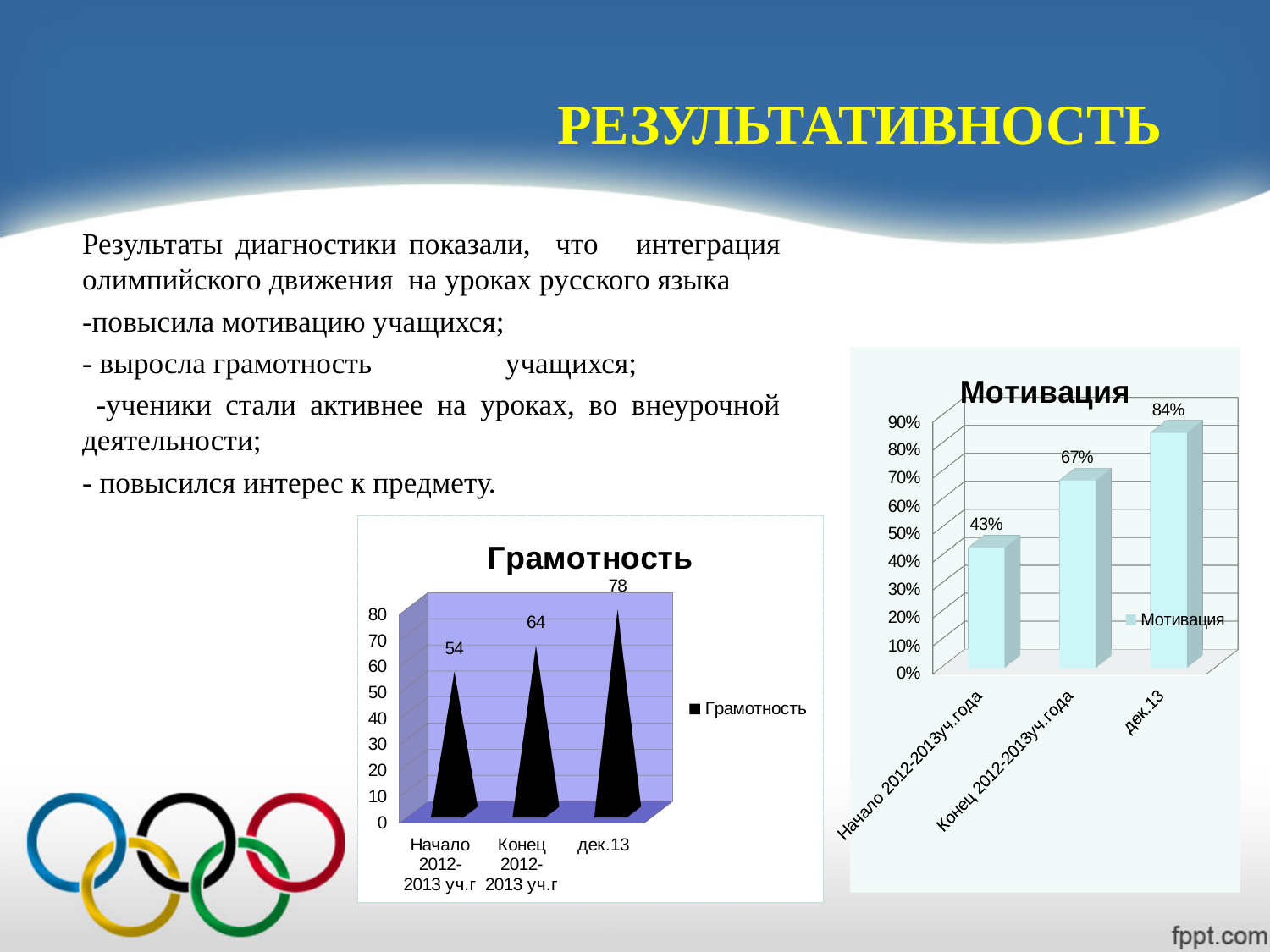

# РЕЗУЛЬТАТИВНОСТЬ
Результаты диагностики показали,  что   интеграция олимпийского движения  на уроках русского языка
-повысила мотивацию учащихся;
- выросла грамотность                  учащихся;
 -ученики стали активнее на уроках, во внеурочной деятельности;
- повысился интерес к предмету.

[unsupported chart]

[unsupported chart]